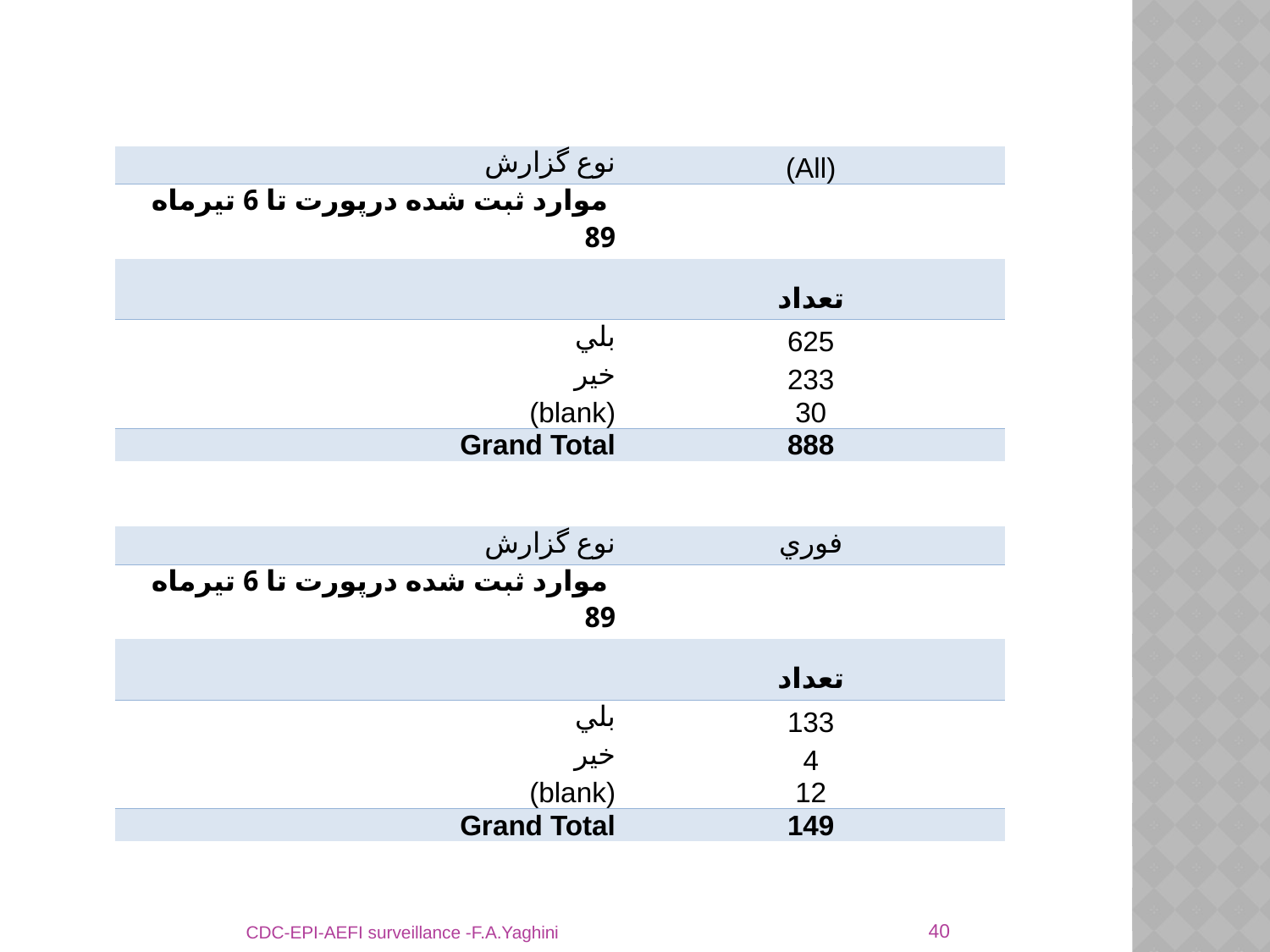

| نوع گزارش | (All) |
| --- | --- |
| موارد ثبت شده درپورت تا 6 تيرماه 89 |  |
|  | تعداد |
| بلي | 625 |
| خير | 233 |
| (blank) | 30 |
| Grand Total | 888 |
|  |  |
|  |  |
| نوع گزارش | فوري |
| موارد ثبت شده درپورت تا 6 تيرماه 89 |  |
|  | تعداد |
| بلي | 133 |
| خير | 4 |
| (blank) | 12 |
| Grand Total | 149 |
40
CDC-EPI-AEFI surveillance -F.A.Yaghini